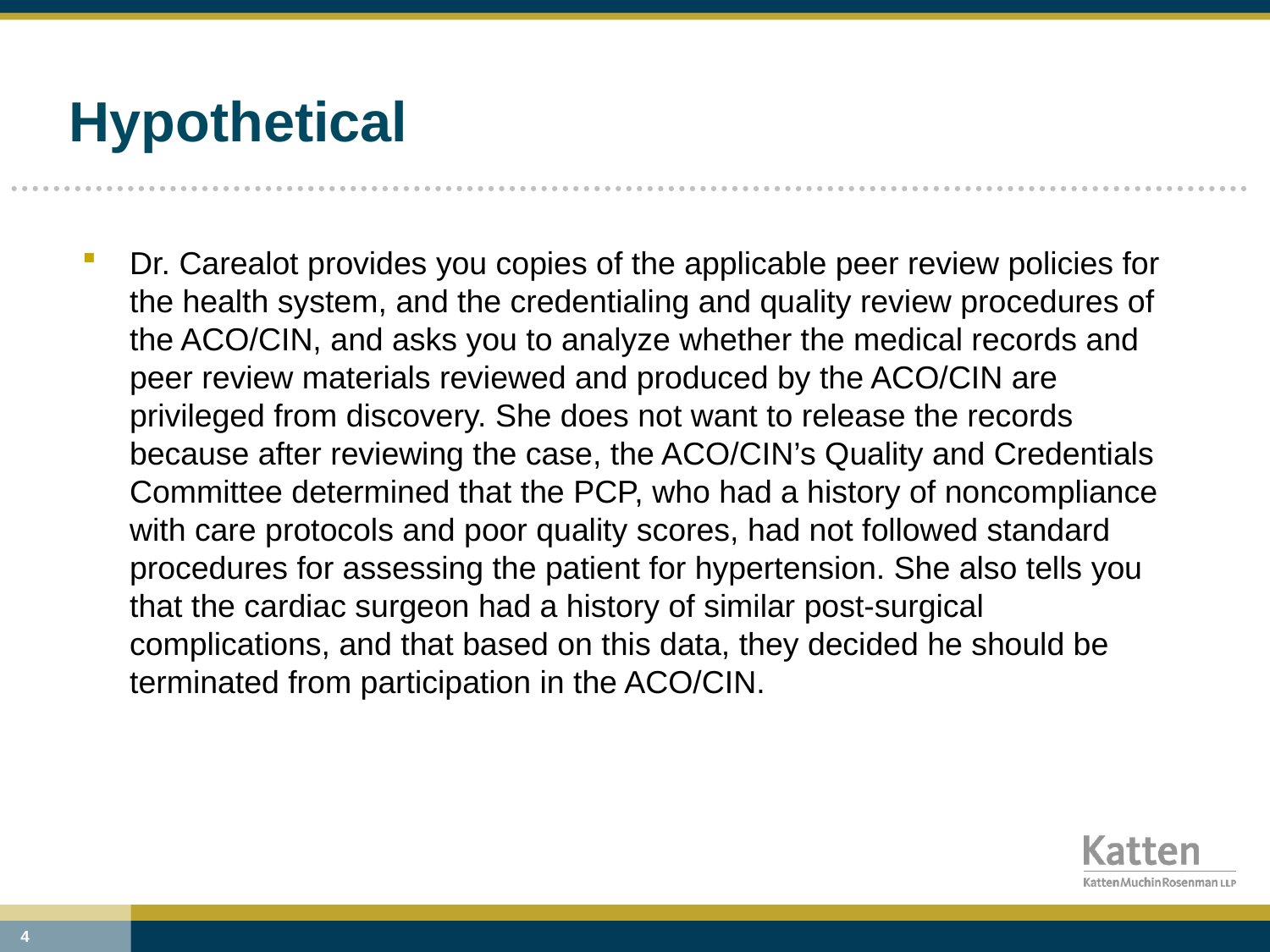

# Hypothetical
Dr. Carealot provides you copies of the applicable peer review policies for the health system, and the credentialing and quality review procedures of the ACO/CIN, and asks you to analyze whether the medical records and peer review materials reviewed and produced by the ACO/CIN are privileged from discovery. She does not want to release the records because after reviewing the case, the ACO/CIN’s Quality and Credentials Committee determined that the PCP, who had a history of noncompliance with care protocols and poor quality scores, had not followed standard procedures for assessing the patient for hypertension. She also tells you that the cardiac surgeon had a history of similar post-surgical complications, and that based on this data, they decided he should be terminated from participation in the ACO/CIN.